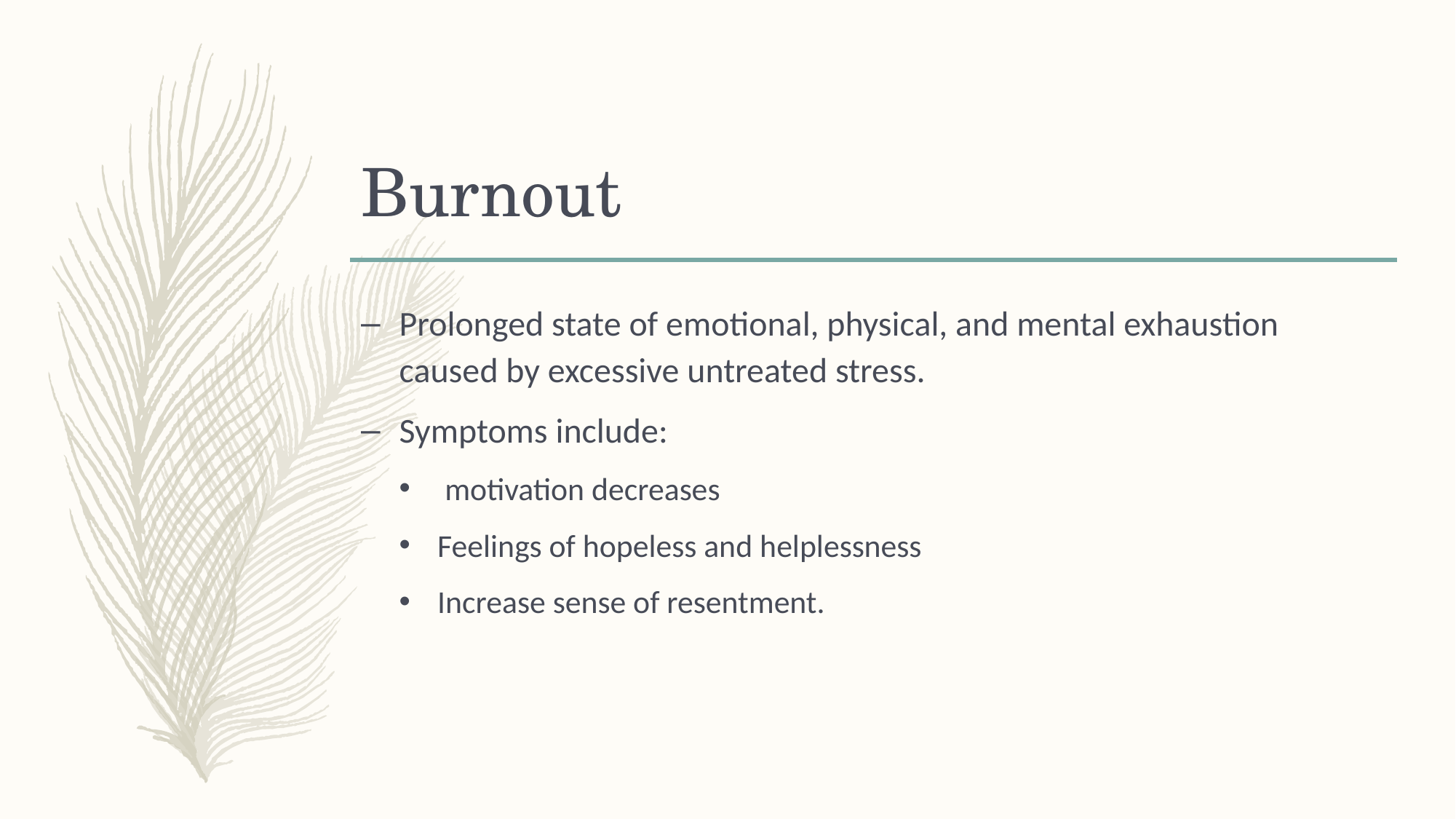

# Burnout
Prolonged state of emotional, physical, and mental exhaustion caused by excessive untreated stress.
Symptoms include:
 motivation decreases
Feelings of hopeless and helplessness
Increase sense of resentment.